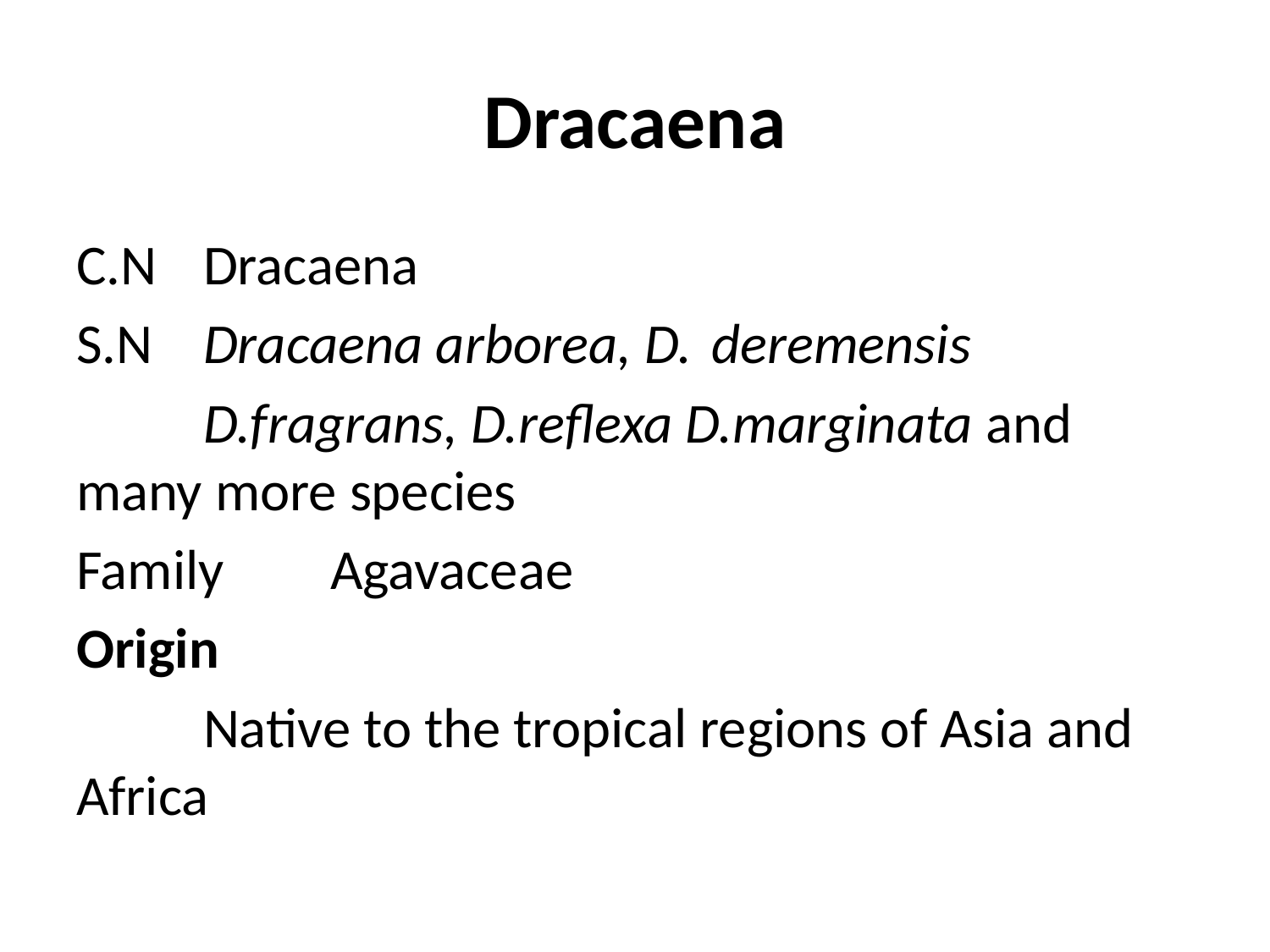

# Dracaena
C.N	Dracaena
S.N	Dracaena arborea, D.	deremensis
	D.fragrans, D.reflexa D.marginata and many more species
Family	Agavaceae
Origin
	Native to the tropical regions of Asia and Africa